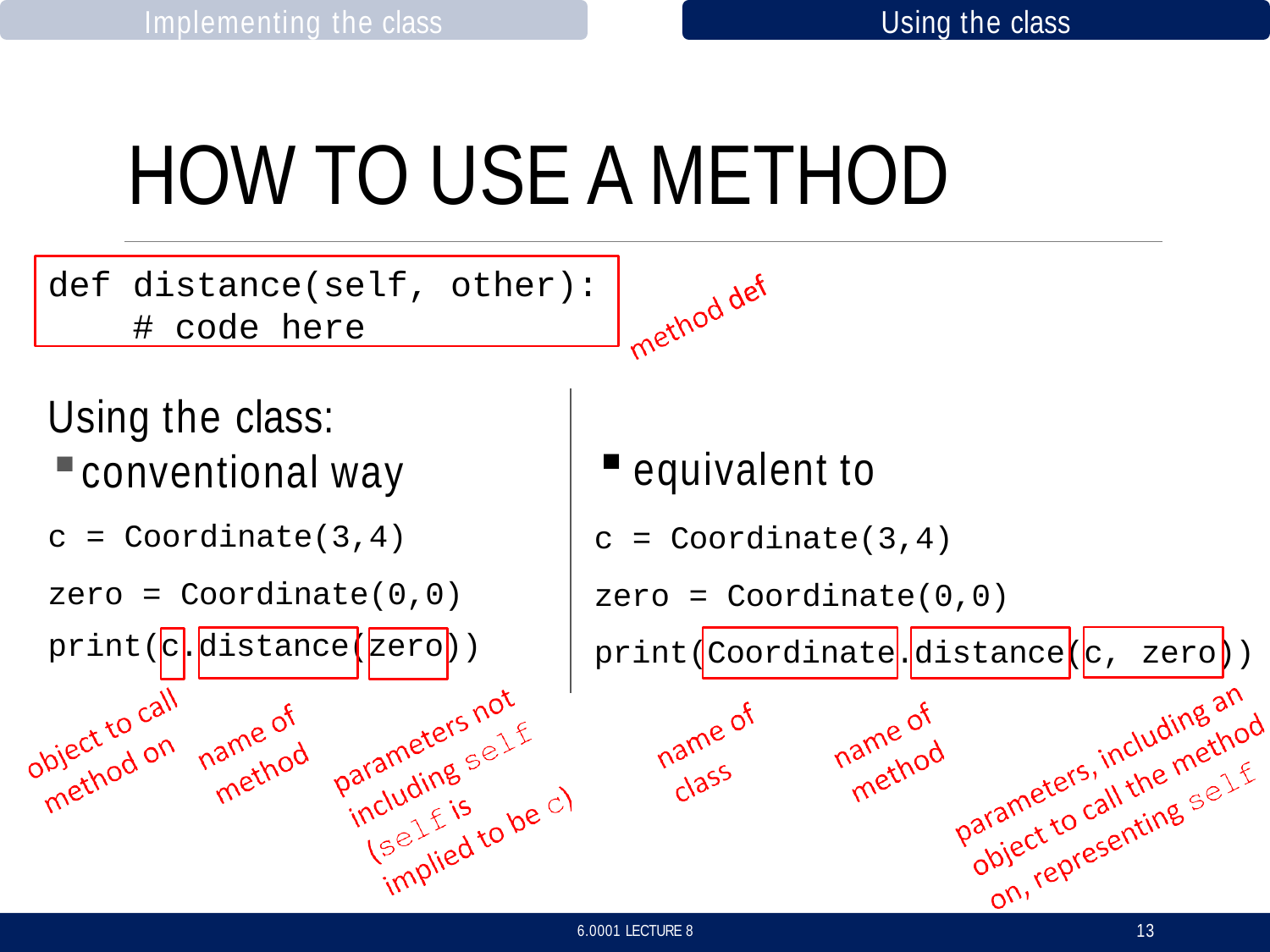

Implementing the class

Using the class

# HOW TO USE A METHOD
def distance(self, other):
# code here

Using the class:
conventional way
c = Coordinate(3,4)  zero = Coordinate(0,0)

equivalent to
c = Coordinate(3,4)  zero = Coordinate(0,0)
print(c.distance(zero))

print(Coordinate.distance(c, zero))

13
6.0001 LECTURE 8